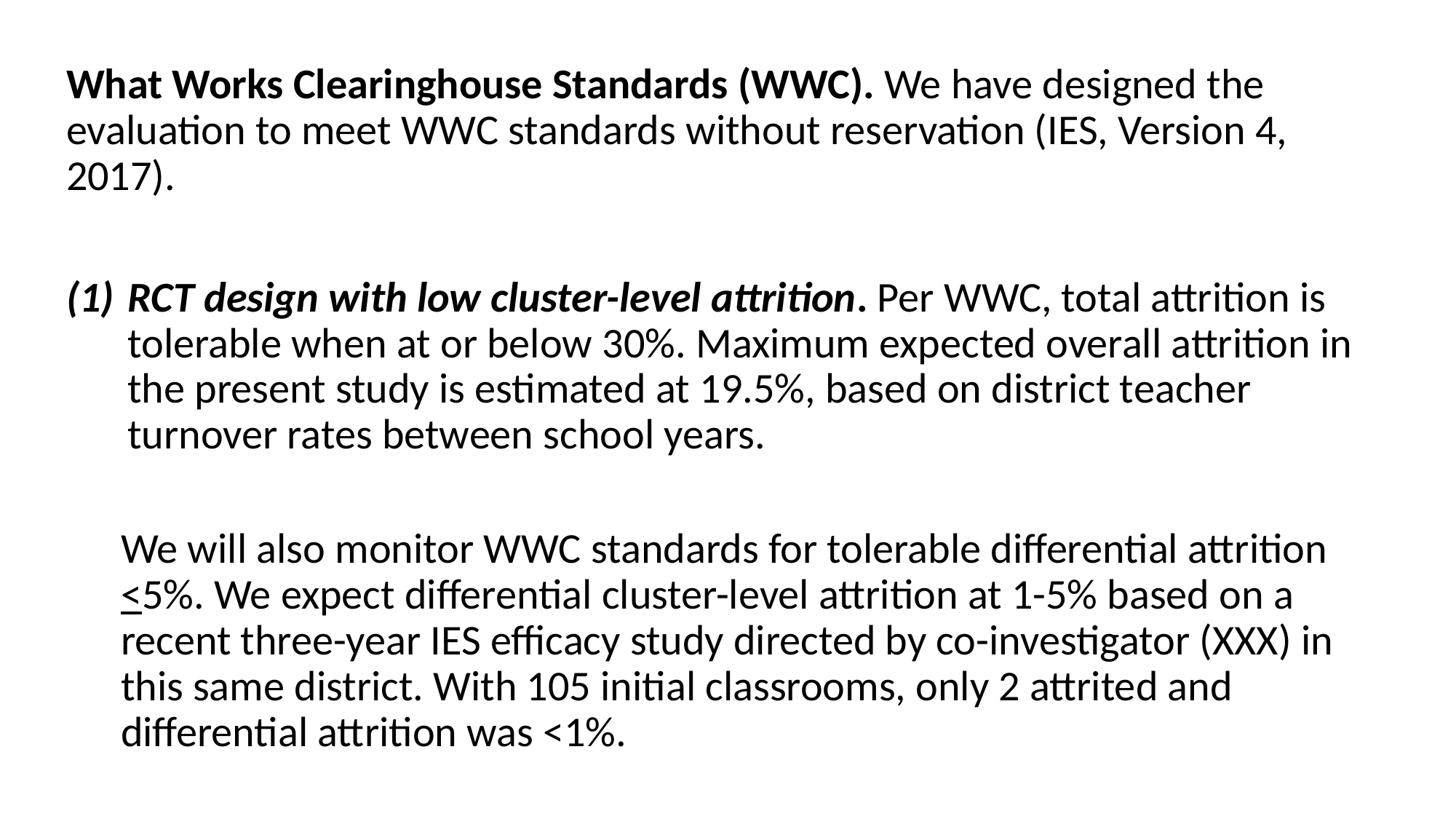

What Works Clearinghouse Standards (WWC). We have designed the evaluation to meet WWC standards without reservation (IES, Version 4, 2017).

RCT design with low cluster-level attrition. Per WWC, total attrition is tolerable when at or below 30%. Maximum expected overall attrition in the present study is estimated at 19.5%, based on district teacher turnover rates between school years.

We will also monitor WWC standards for tolerable differential attrition <5%. We expect differential cluster-level attrition at 1-5% based on a recent three-year IES efficacy study directed by co-investigator (XXX) in this same district. With 105 initial classrooms, only 2 attrited and differential attrition was <1%.